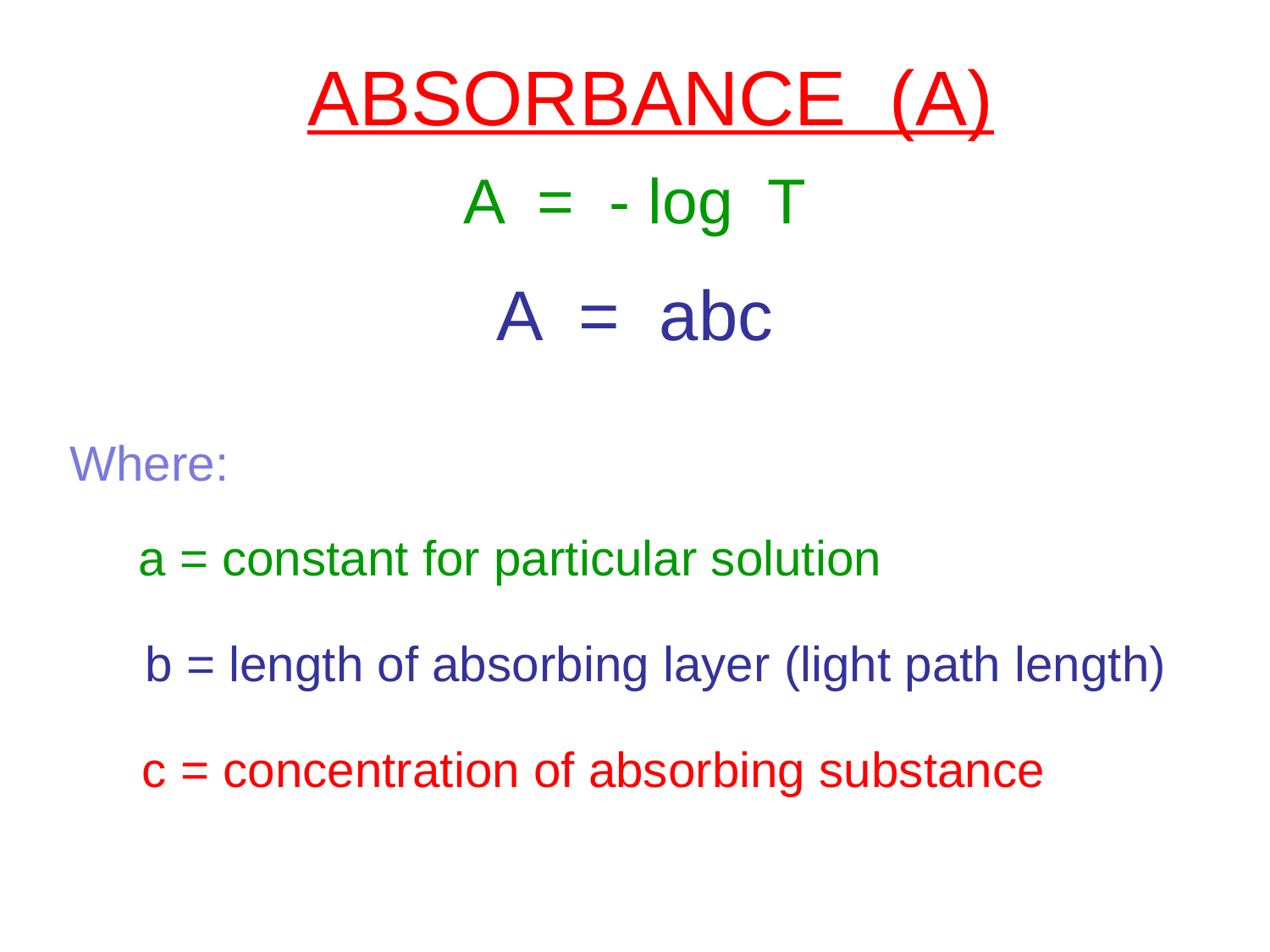

ABSORBANCE  (A)
A  =  - log  T
A  =  abc
Where:
   a = constant for particular solution
b = length of absorbing layer (light path length)
c = concentration of absorbing substance